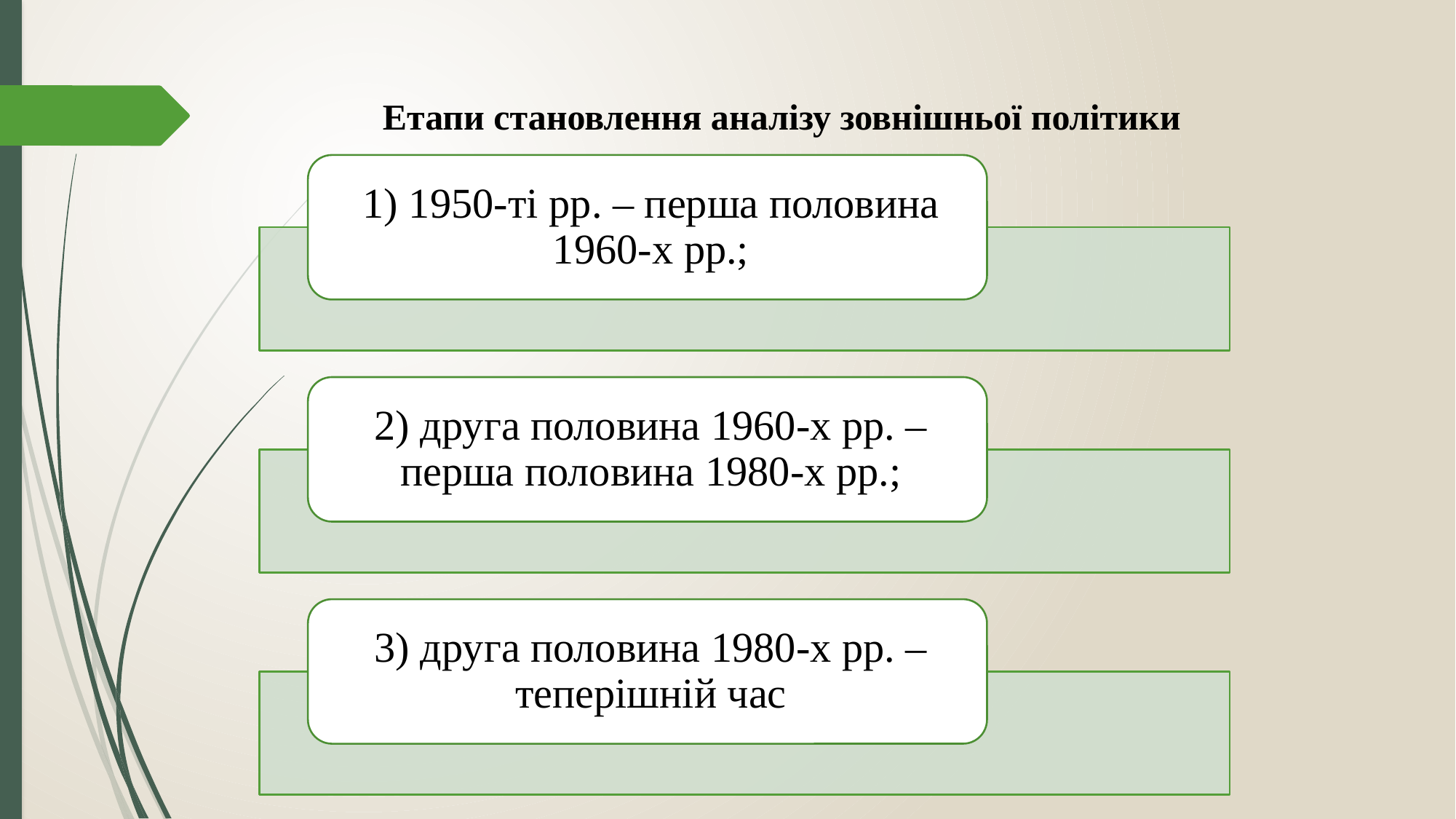

Етапи становлення аналізу зовнішньої політики
1) 1950-ті рр. – перша половина 1960-х рр.;
2) друга половина 1960-х рр. – перша половина 1980-х рр.;
3) друга половина 1980-х рр. – теперішній час